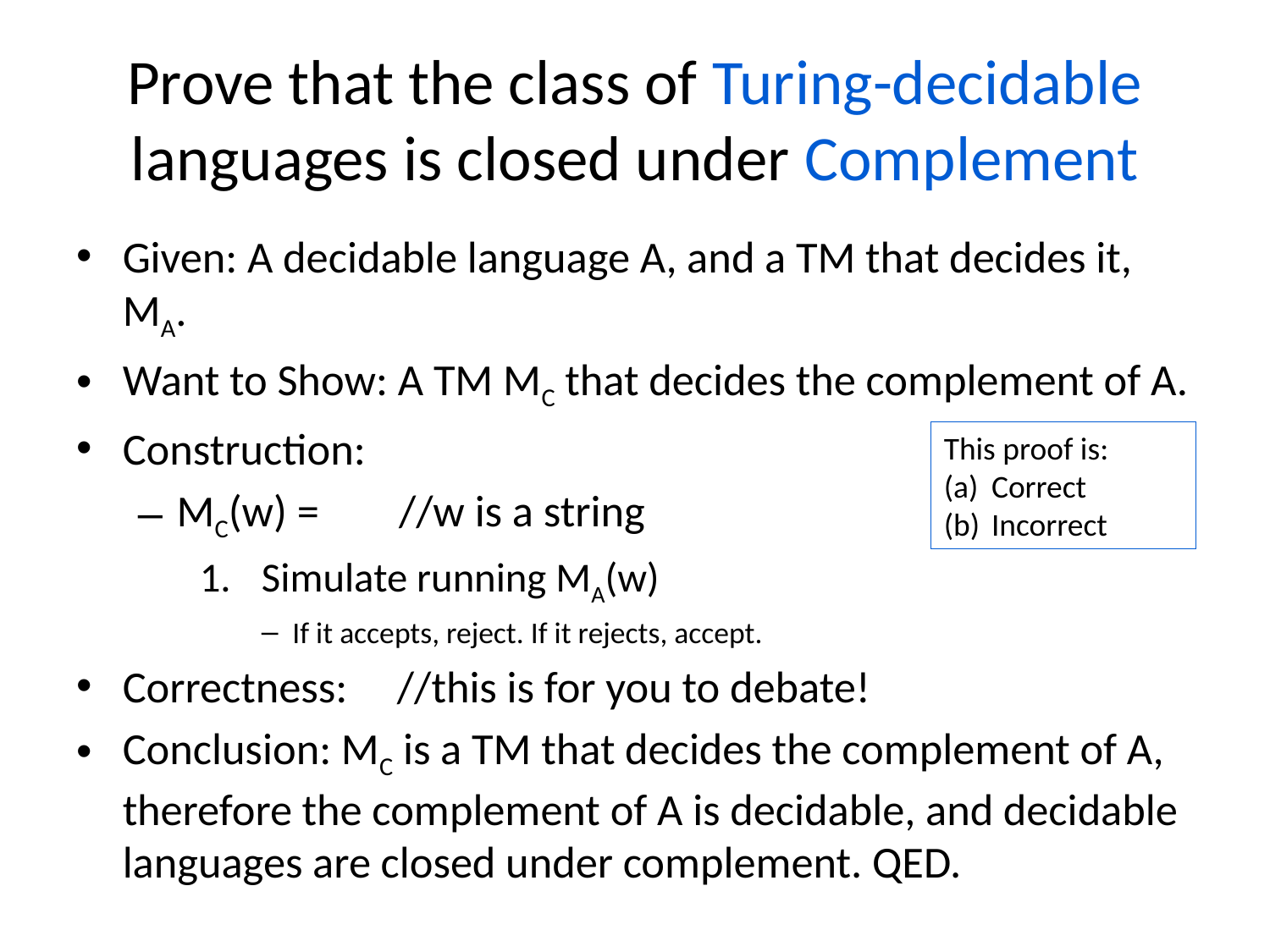

# Prove that the class of Turing-decidable languages is closed under Complement
Given: A decidable language A, and a TM that decides it, MA.
Want to Show: A TM MC that decides the complement of A.
Construction:
MC(w) =        //w is a string
Simulate running MA(w)
If it accepts, reject. If it rejects, accept.
Correctness:     //this is for you to debate!
Conclusion: MC is a TM that decides the complement of A, therefore the complement of A is decidable, and decidable languages are closed under complement. QED.
This proof is:
Correct
Incorrect